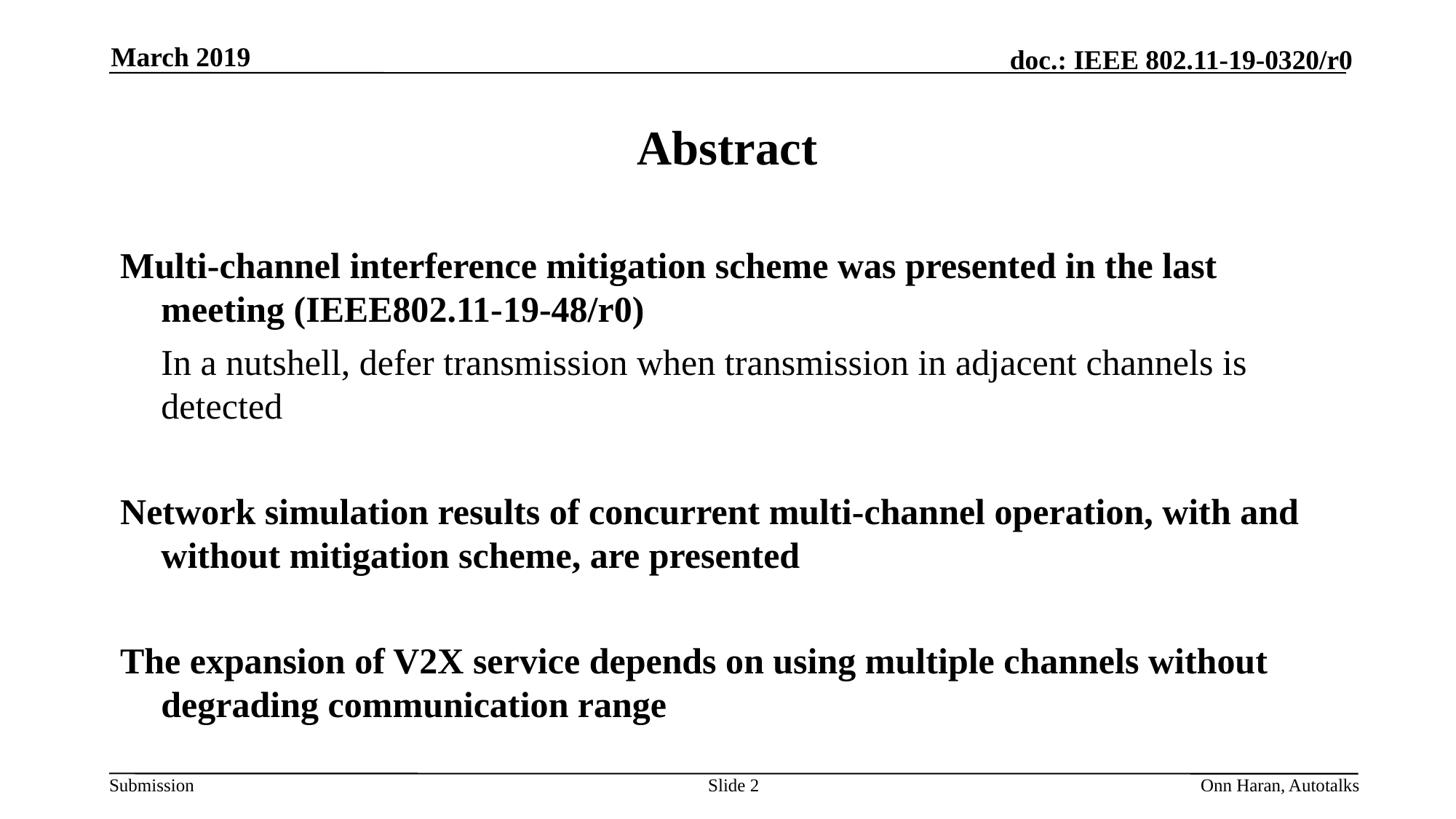

March 2019
# Abstract
Multi-channel interference mitigation scheme was presented in the last meeting (IEEE802.11-19-48/r0)
	In a nutshell, defer transmission when transmission in adjacent channels is detected

Network simulation results of concurrent multi-channel operation, with and without mitigation scheme, are presented

The expansion of V2X service depends on using multiple channels without degrading communication range

Slide 2
Onn Haran, Autotalks